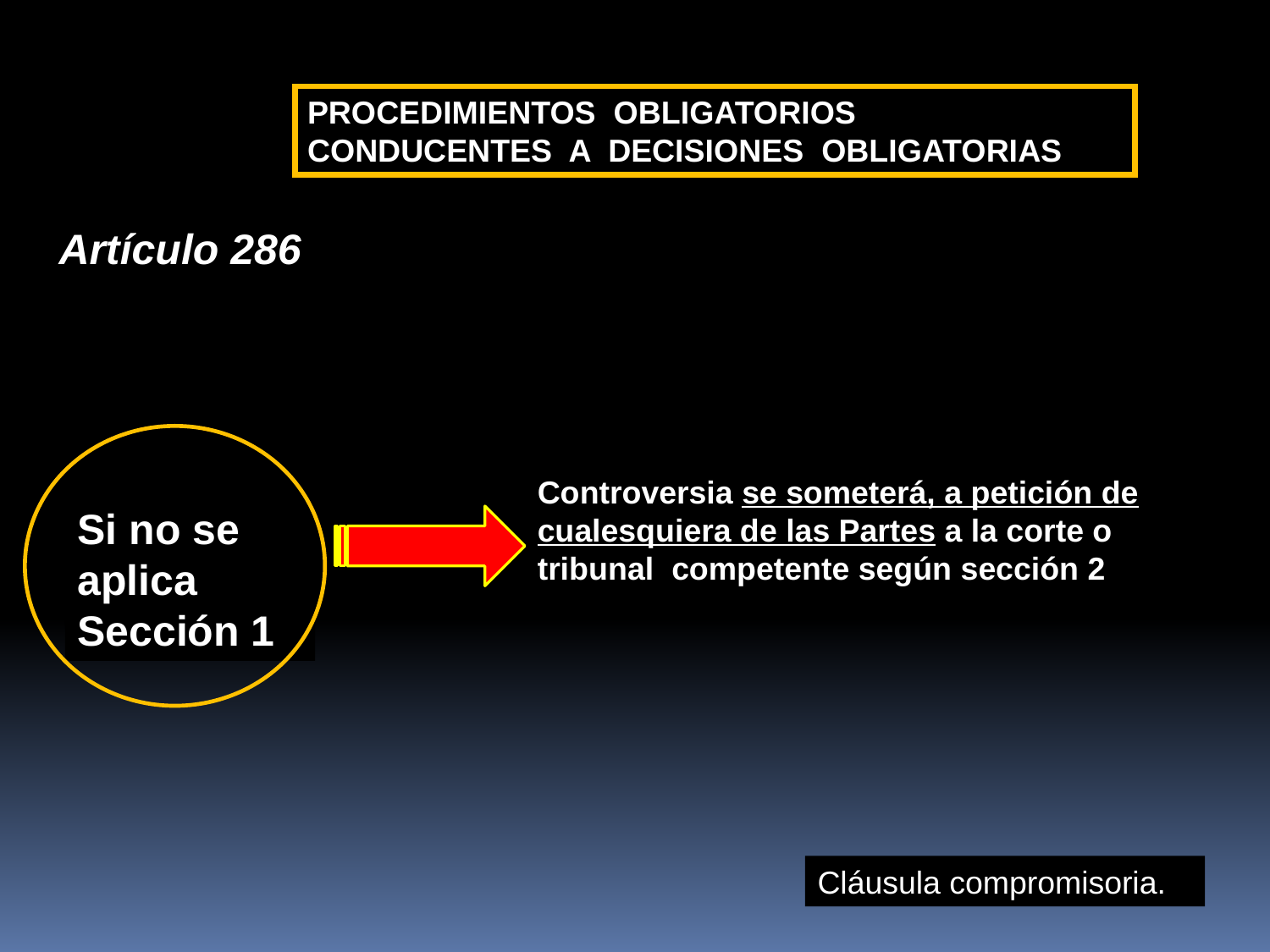

PROCEDIMIENTOS  OBLIGATORIOS
CONDUCENTES  A  DECISIONES  OBLIGATORIAS
Artículo 286

Controversia se someterá, a petición de cualesquiera de las Partes a la corte o tribunal  competente según sección 2
Si no se aplica Sección 1

Cláusula compromisoria.